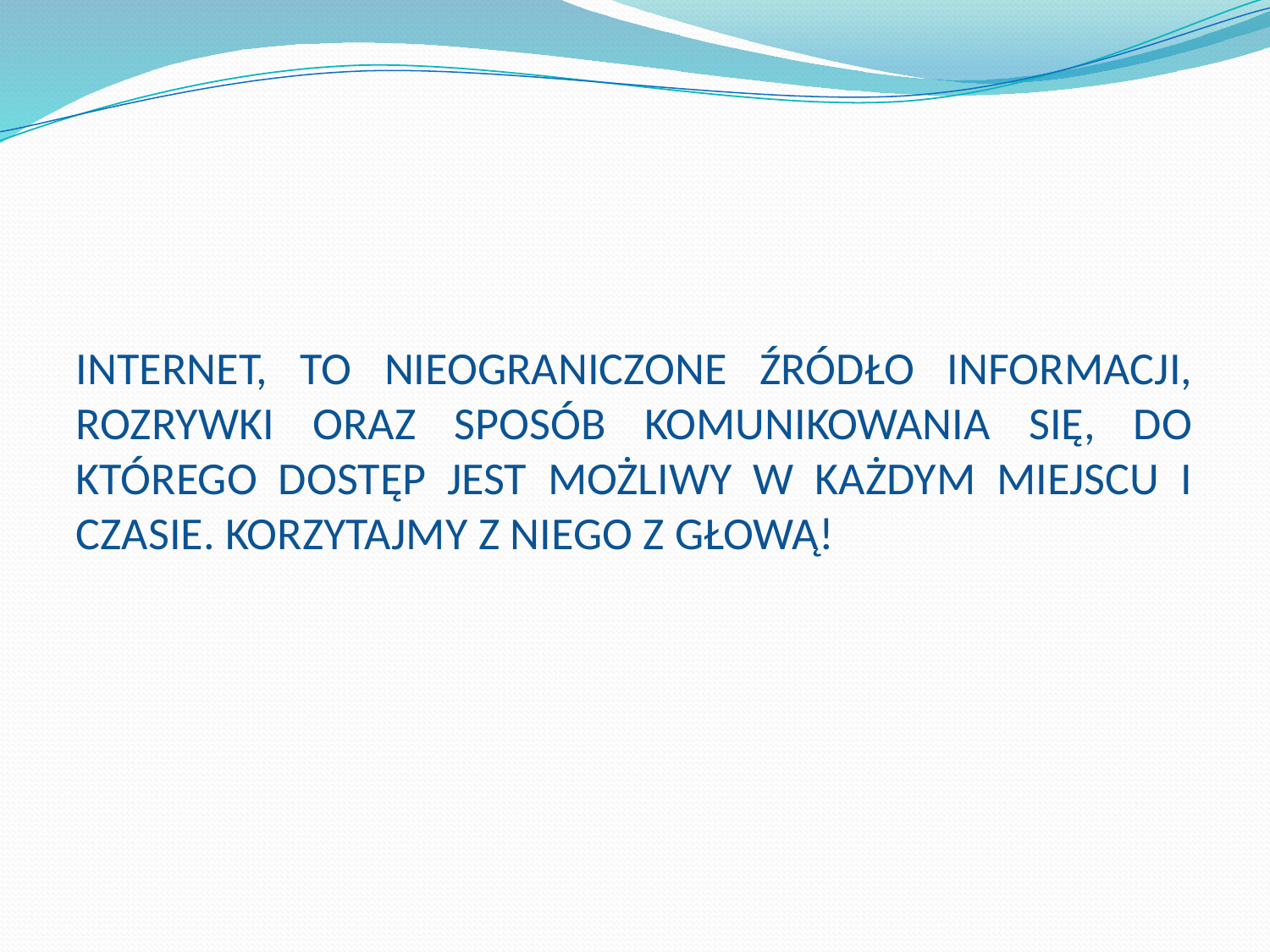

INTERNET, TO NIEOGRANICZONE ŹRÓDŁO INFORMACJI, ROZRYWKI ORAZ SPOSÓB KOMUNIKOWANIA SIĘ, DO KTÓREGO DOSTĘP JEST MOŻLIWY W KAŻDYM MIEJSCU I CZASIE. KORZYTAJMY Z NIEGO Z GŁOWĄ!